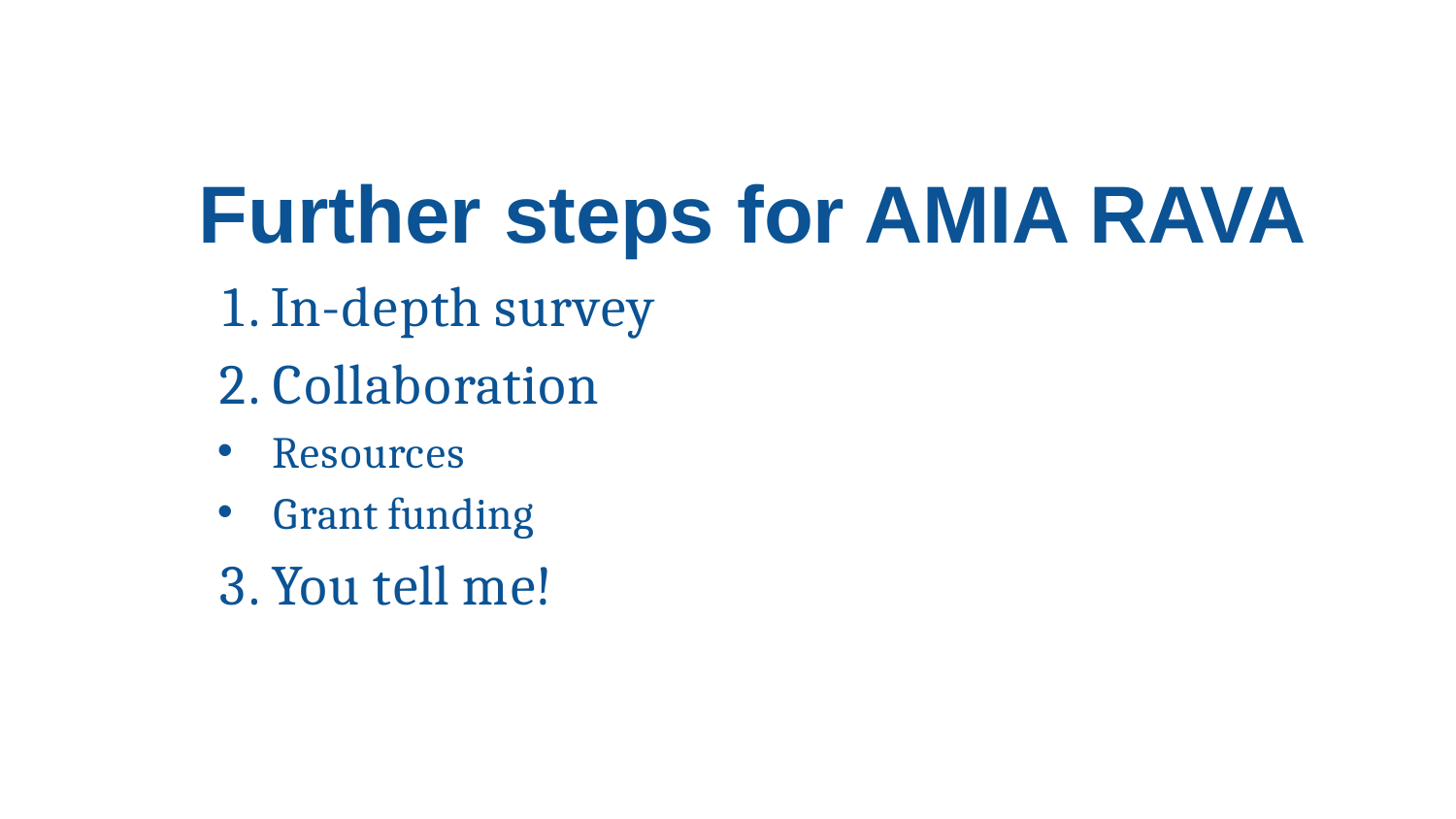

Further steps for AMIA RAVA
In-depth survey
Collaboration
Resources
Grant funding
You tell me!